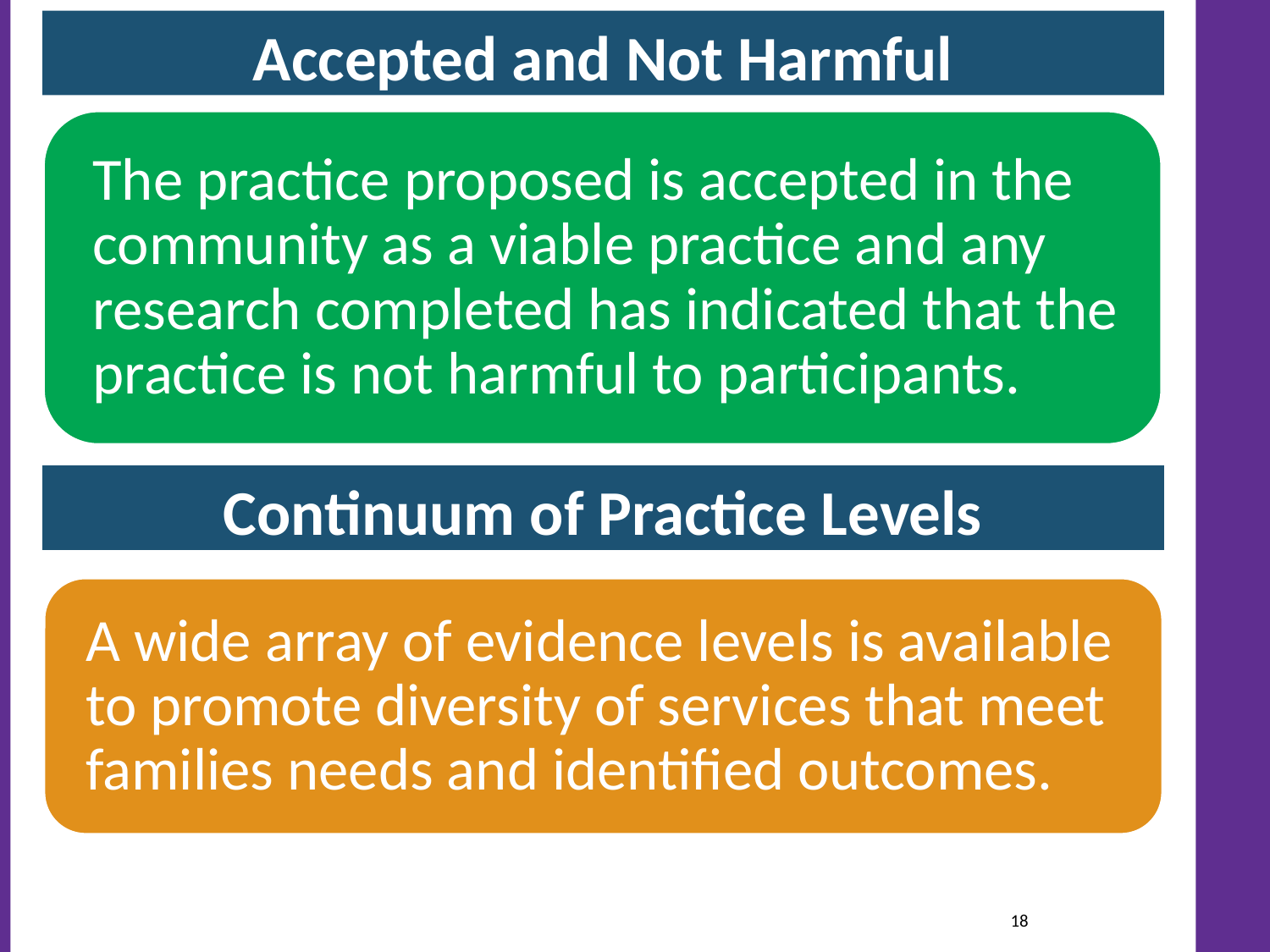

Accepted and Not Harmful
#
The practice proposed is accepted in the community as a viable practice and any research completed has indicated that the practice is not harmful to participants.
Continuum of Practice Levels
A wide array of evidence levels is available to promote diversity of services that meet families needs and identified outcomes.
18